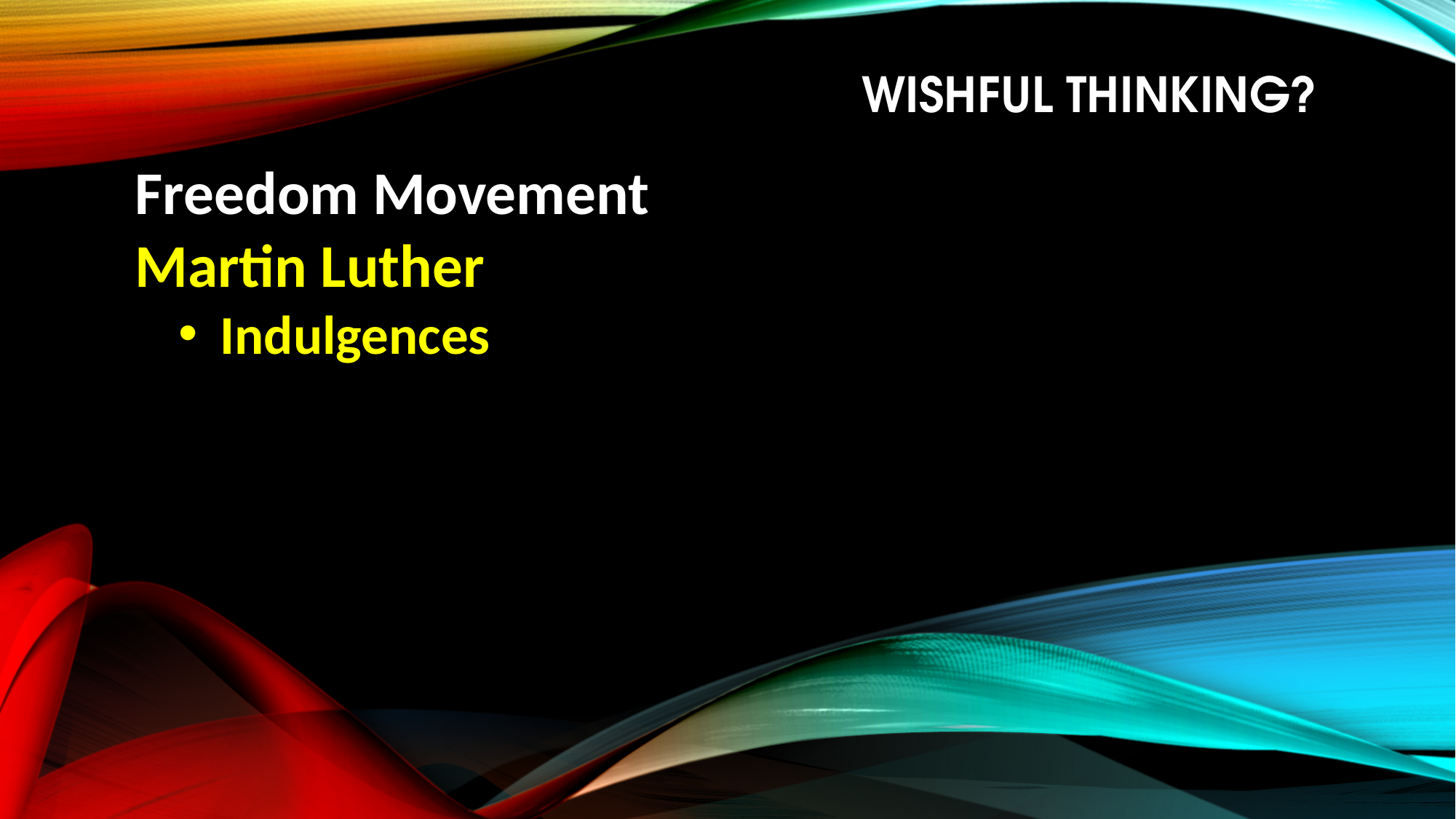

# Wishful thinking?
Freedom Movement
Martin Luther
Indulgences